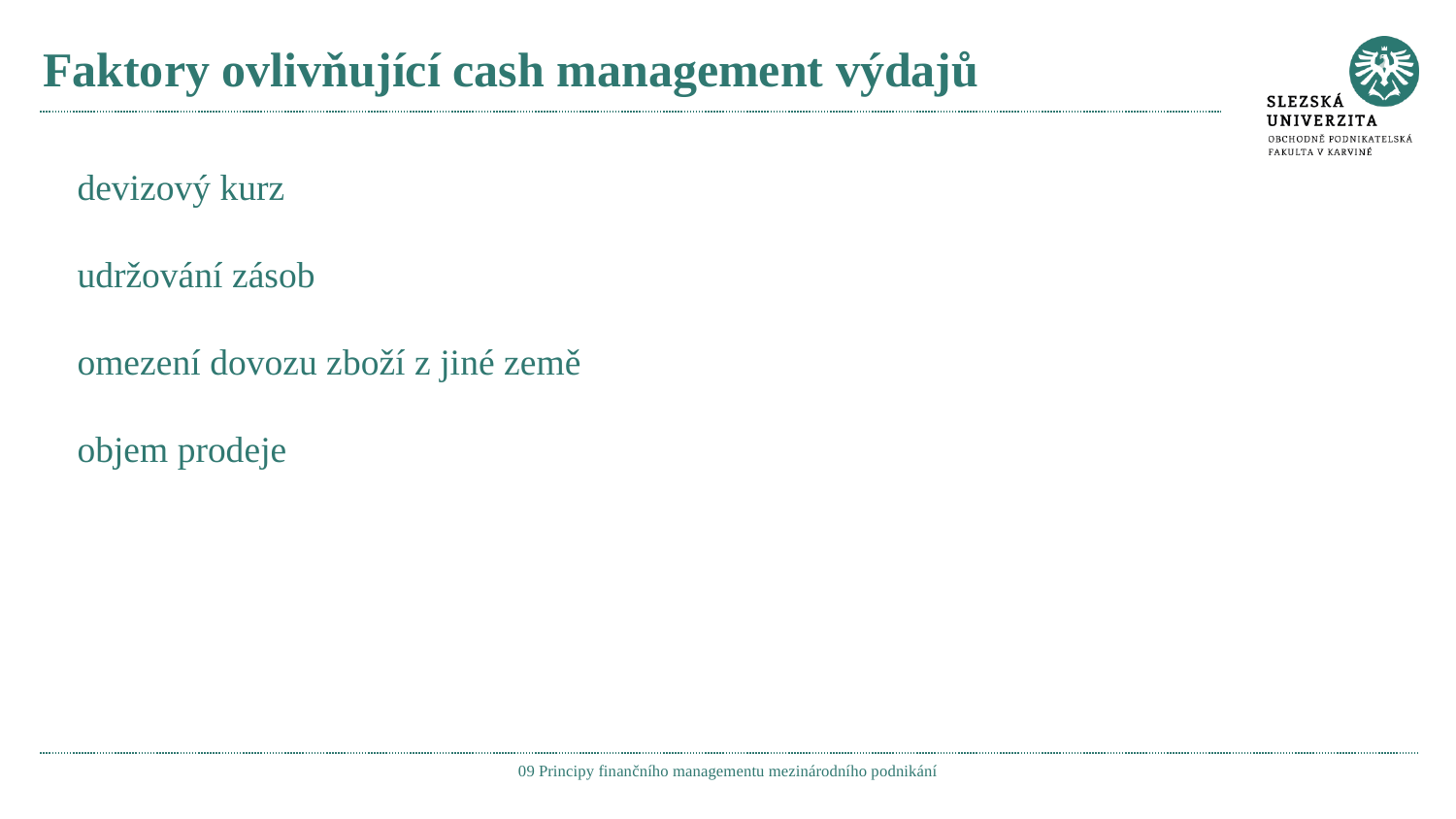

# Faktory ovlivňující cash management výdajů
devizový kurz

udržování zásob

omezení dovozu zboží z jiné země

objem prodeje

09 Principy finančního managementu mezinárodního podnikání